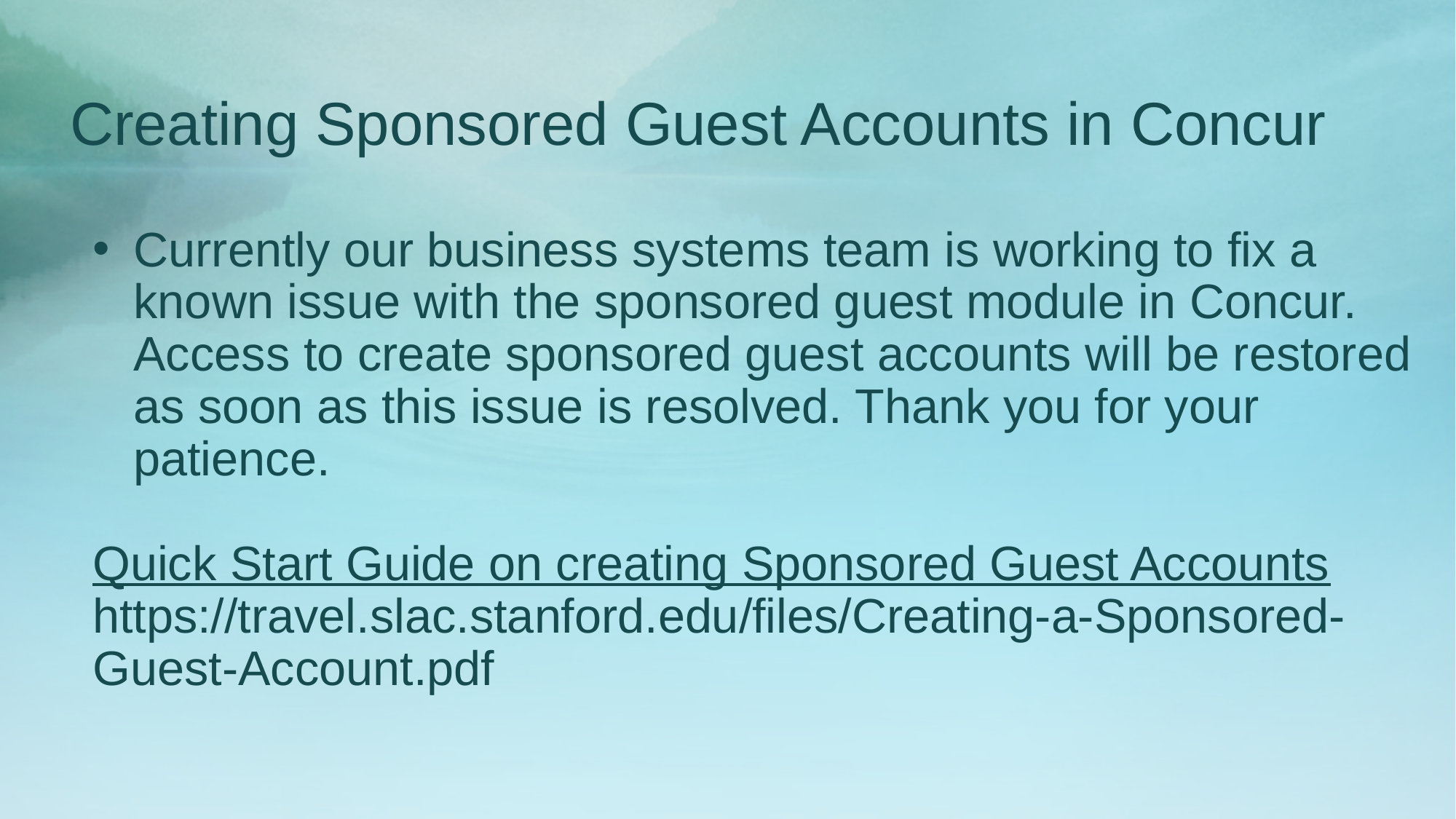

# Creating Sponsored Guest Accounts in Concur

Currently our business systems team is working to fix a known issue with the sponsored guest module in Concur. Access to create sponsored guest accounts will be restored as soon as this issue is resolved. Thank you for your patience.

Quick Start Guide on creating Sponsored Guest Accounts
https://travel.slac.stanford.edu/files/Creating-a-Sponsored-Guest-Account.pdf